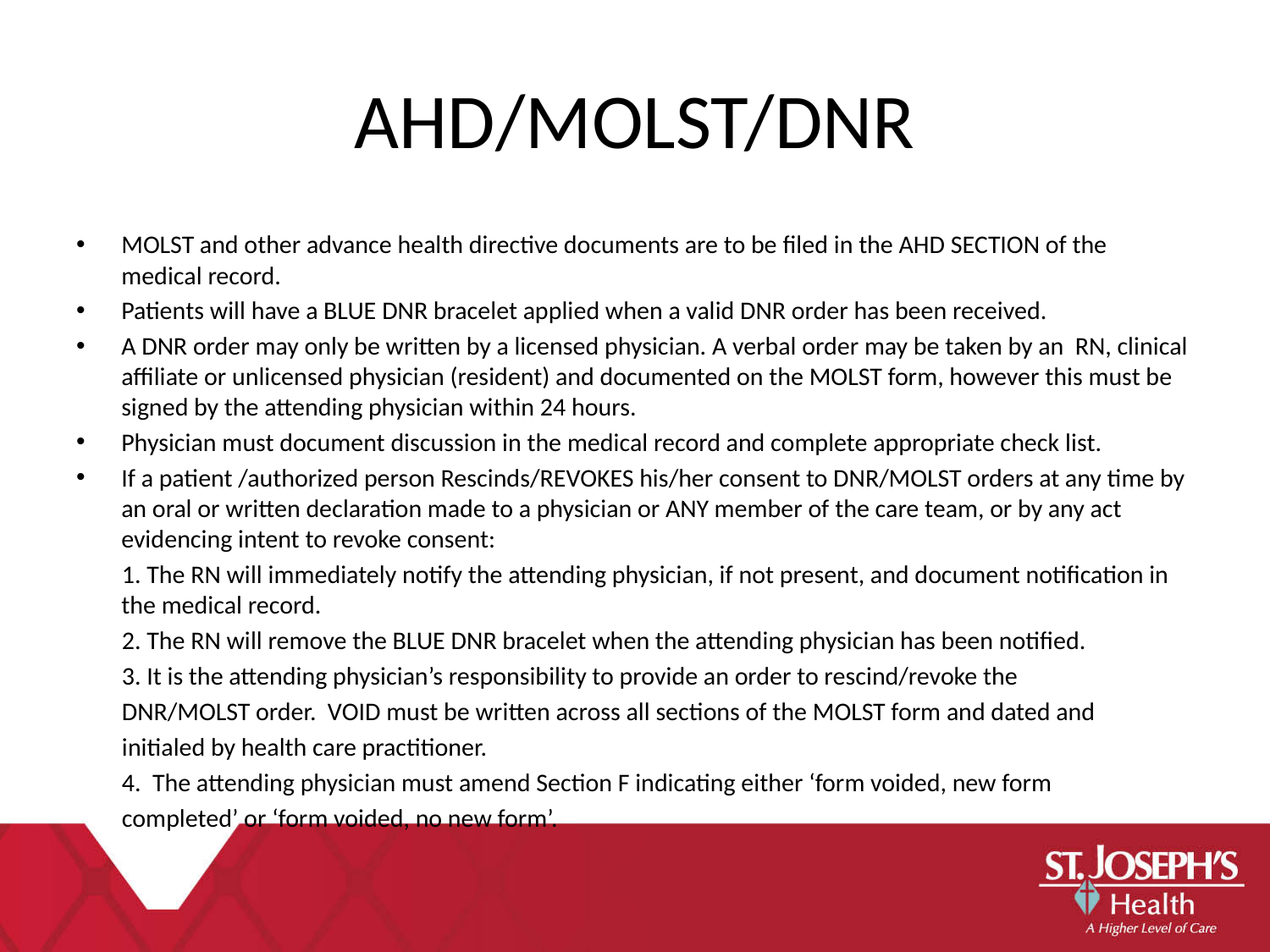

AHD/MOLST/DNR
MOLST and other advance health directive documents are to be filed in the AHD SECTION of the medical record.
Patients will have a BLUE DNR bracelet applied when a valid DNR order has been received.
A DNR order may only be written by a licensed physician. A verbal order may be taken by an  RN, clinical affiliate or unlicensed physician (resident) and documented on the MOLST form, however this must be signed by the attending physician within 24 hours.
Physician must document discussion in the medical record and complete appropriate check list.
If a patient /authorized person Rescinds/REVOKES his/her consent to DNR/MOLST orders at any time by an oral or written declaration made to a physician or ANY member of the care team, or by any act evidencing intent to revoke consent:
        1. The RN will immediately notify the attending physician, if not present, and document notification in the medical record.
        2. The RN will remove the BLUE DNR bracelet when the attending physician has been notified.
        3. It is the attending physician’s responsibility to provide an order to rescind/revoke the
        DNR/MOLST order.  VOID must be written across all sections of the MOLST form and dated and
        initialed by health care practitioner.
        4.  The attending physician must amend Section F indicating either ‘form voided, new form
        completed’ or ‘form voided, no new form’.